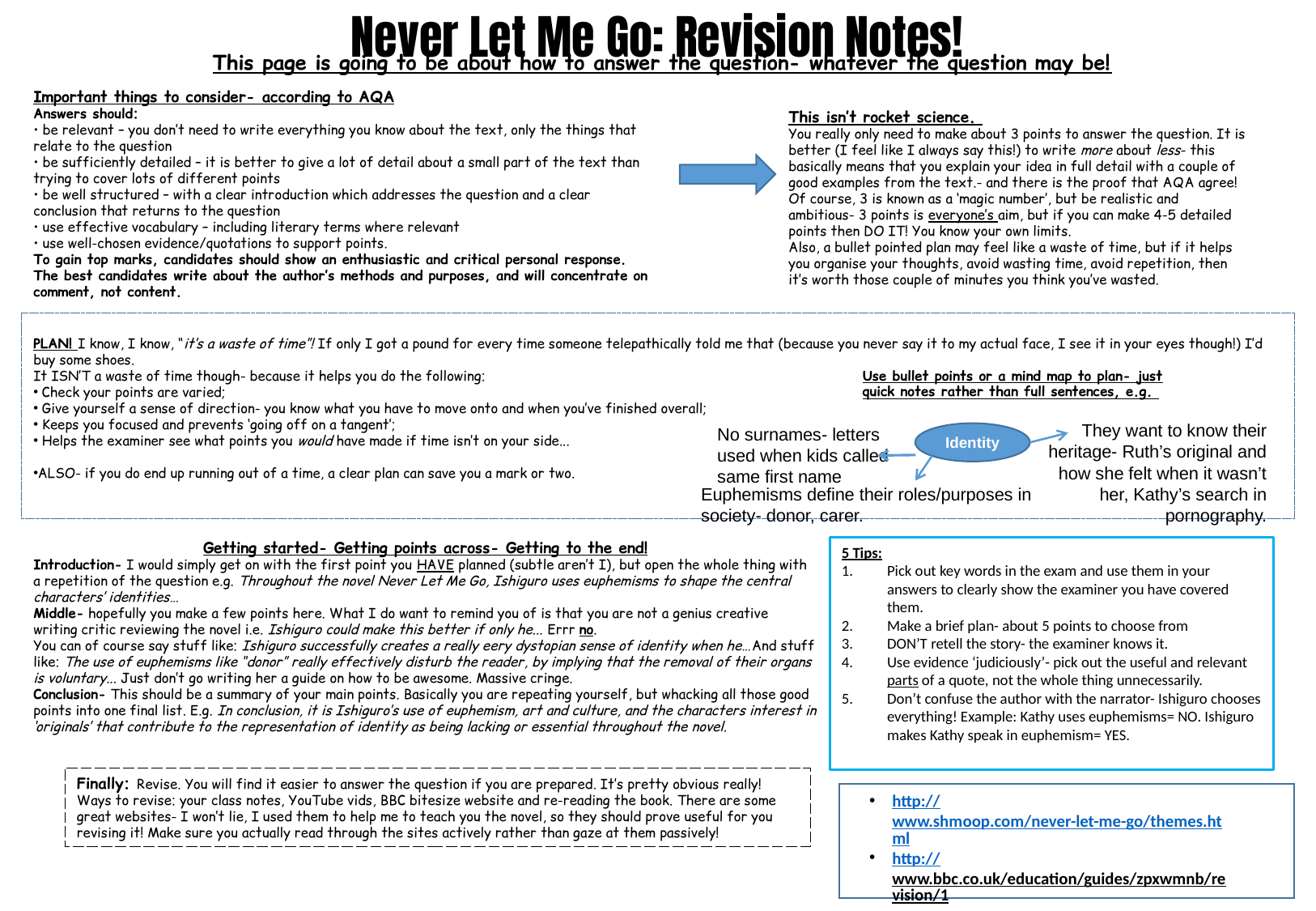

# Never Let Me Go: Revision Notes!
This page is going to be about how to answer the question- whatever the question may be!
Important things to consider- according to AQA
Answers should:
• be relevant – you don’t need to write everything you know about the text, only the things that relate to the question
• be sufficiently detailed – it is better to give a lot of detail about a small part of the text than trying to cover lots of different points
• be well structured – with a clear introduction which addresses the question and a clear conclusion that returns to the question
• use effective vocabulary – including literary terms where relevant
• use well-chosen evidence/quotations to support points.
To gain top marks, candidates should show an enthusiastic and critical personal response. The best candidates write about the author’s methods and purposes, and will concentrate on comment, not content.
This isn’t rocket science.
You really only need to make about 3 points to answer the question. It is better (I feel like I always say this!) to write more about less- this basically means that you explain your idea in full detail with a couple of good examples from the text.- and there is the proof that AQA agree!
Of course, 3 is known as a ‘magic number’, but be realistic and ambitious- 3 points is everyone’s aim, but if you can make 4-5 detailed points then DO IT! You know your own limits.
Also, a bullet pointed plan may feel like a waste of time, but if it helps you organise your thoughts, avoid wasting time, avoid repetition, then it’s worth those couple of minutes you think you’ve wasted.

PLAN! I know, I know, “it’s a waste of time”! If only I got a pound for every time someone telepathically told me that (because you never say it to my actual face, I see it in your eyes though!) I’d buy some shoes.
It ISN’T a waste of time though- because it helps you do the following:
 Check your points are varied;
 Give yourself a sense of direction- you know what you have to move onto and when you’ve finished overall;
 Keeps you focused and prevents ‘going off on a tangent’;
 Helps the examiner see what points you would have made if time isn’t on your side...

ALSO- if you do end up running out of a time, a clear plan can save you a mark or two.

Use bullet points or a mind map to plan- just quick notes rather than full sentences, e.g.
They want to know their heritage- Ruth’s original and how she felt when it wasn’t her, Kathy’s search in pornography.
No surnames- letters used when kids called same first name
Identity
Euphemisms define their roles/purposes in society- donor, carer.
Getting started- Getting points across- Getting to the end!
Introduction- I would simply get on with the first point you HAVE planned (subtle aren’t I), but open the whole thing with a repetition of the question e.g. Throughout the novel Never Let Me Go, Ishiguro uses euphemisms to shape the central characters’ identities…
Middle- hopefully you make a few points here. What I do want to remind you of is that you are not a genius creative writing critic reviewing the novel i.e. Ishiguro could make this better if only he... Errr no.
You can of course say stuff like: Ishiguro successfully creates a really eery dystopian sense of identity when he…And stuff like: The use of euphemisms like “donor” really effectively disturb the reader, by implying that the removal of their organs is voluntary... Just don’t go writing her a guide on how to be awesome. Massive cringe.
Conclusion- This should be a summary of your main points. Basically you are repeating yourself, but whacking all those good points into one final list. E.g. In conclusion, it is Ishiguro’s use of euphemism, art and culture, and the characters interest in ‘originals’ that contribute to the representation of identity as being lacking or essential throughout the novel.
5 Tips:
Pick out key words in the exam and use them in your answers to clearly show the examiner you have covered them.
Make a brief plan- about 5 points to choose from
DON’T retell the story- the examiner knows it.
Use evidence ‘judiciously’- pick out the useful and relevant parts of a quote, not the whole thing unnecessarily.
Don’t confuse the author with the narrator- Ishiguro chooses everything! Example: Kathy uses euphemisms= NO. Ishiguro makes Kathy speak in euphemism= YES.

Finally: Revise. You will find it easier to answer the question if you are prepared. It’s pretty obvious really!
Ways to revise: your class notes, YouTube vids, BBC bitesize website and re-reading the book. There are some great websites- I won’t lie, I used them to help me to teach you the novel, so they should prove useful for you revising it! Make sure you actually read through the sites actively rather than gaze at them passively!

http://www.shmoop.com/never-let-me-go/themes.html
http://www.bbc.co.uk/education/guides/zpxwmnb/revision/1
http://www.litcharts.com/lit/never-let-me-go